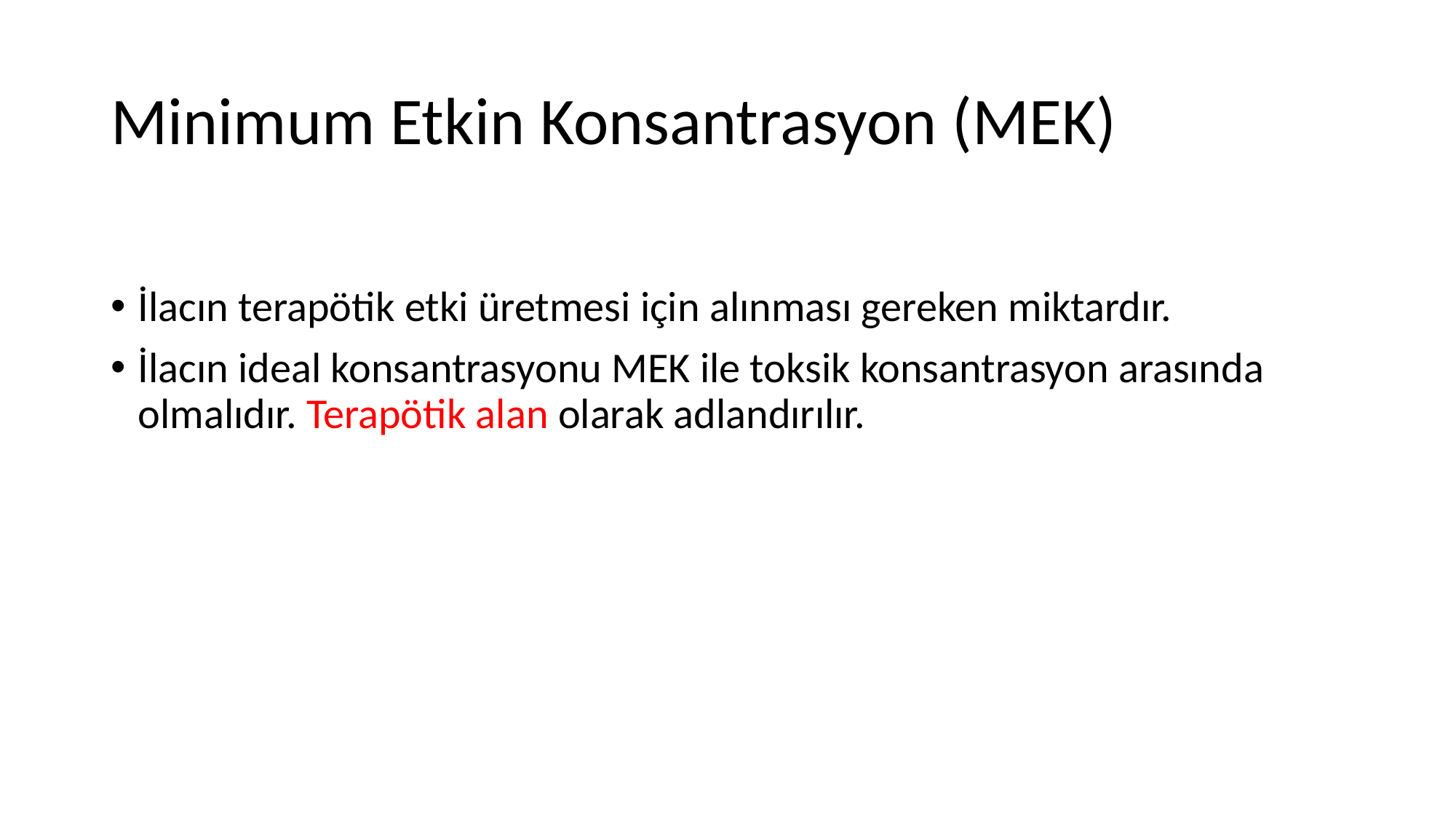

# Minimum Etkin Konsantrasyon (MEK)
İlacın terapötik etki üretmesi için alınması gereken miktardır.
İlacın ideal konsantrasyonu MEK ile toksik konsantrasyon arasında olmalıdır. Terapötik alan olarak adlandırılır.